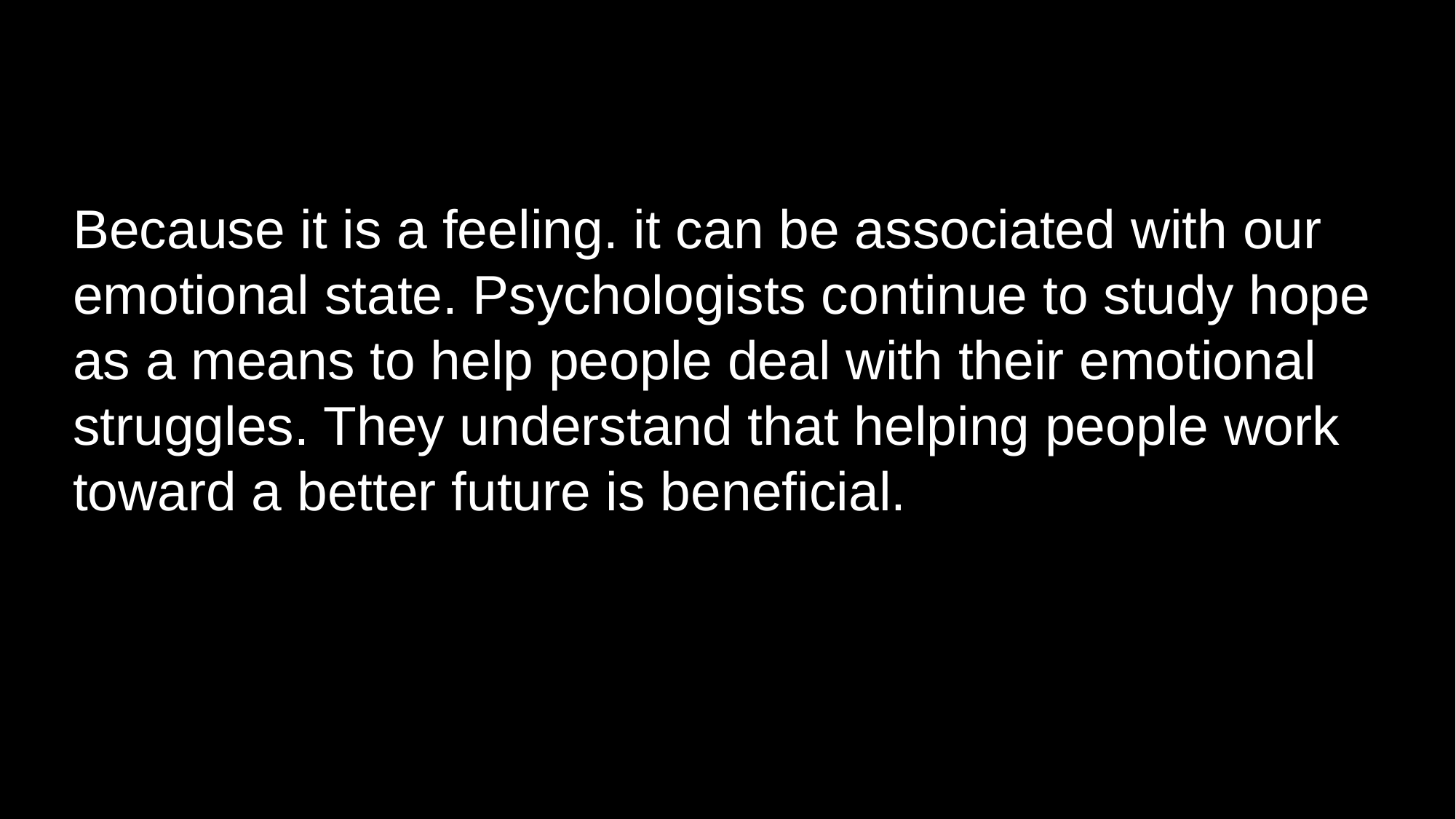

Because it is a feeling. it can be associated with our emotional state. Psychologists continue to study hope as a means to help people deal with their emotional struggles. They understand that helping people work toward a better future is beneficial.